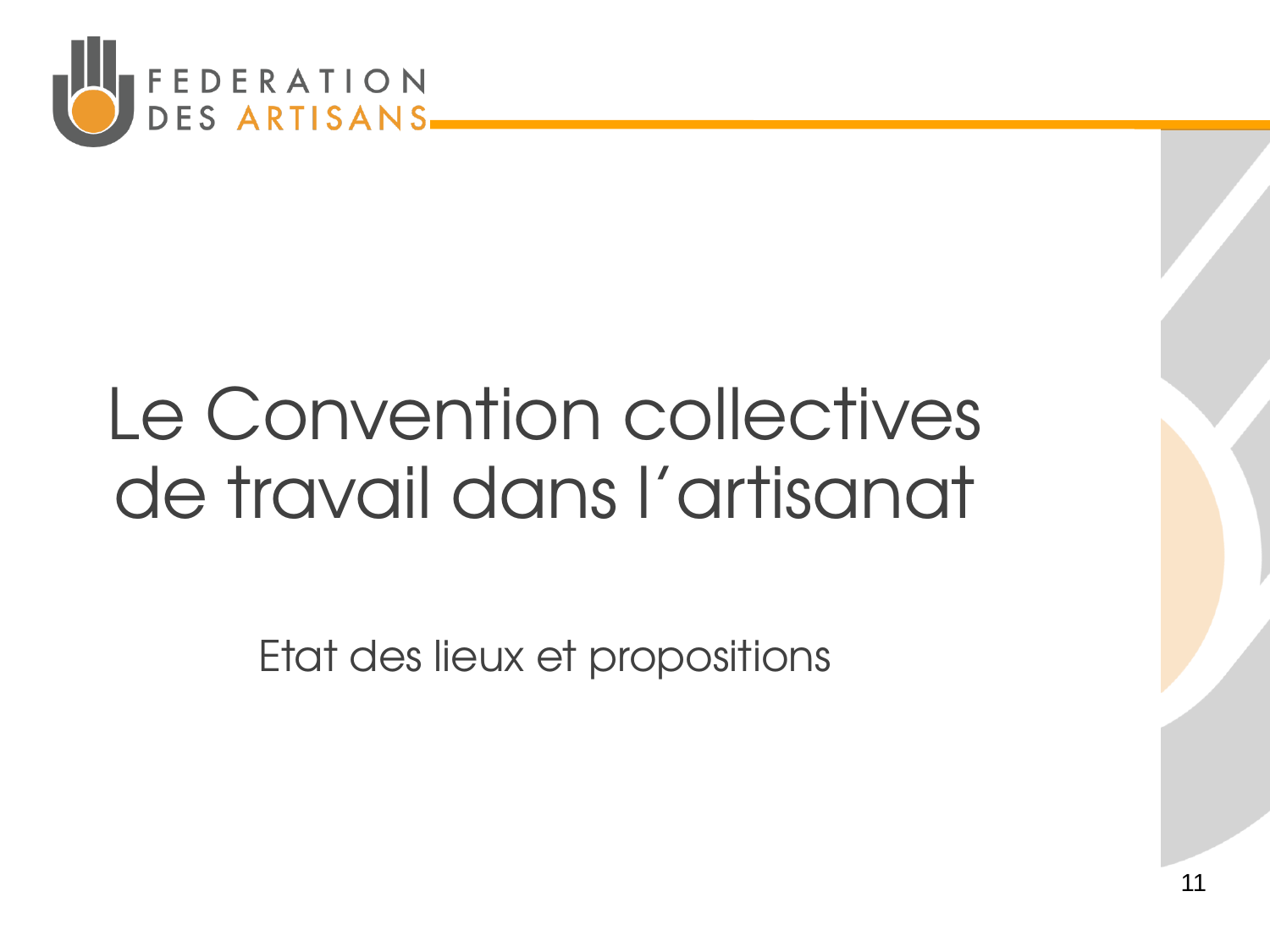

Le Convention collectives de travail dans l’artisanat

Etat des lieux et propositions
11